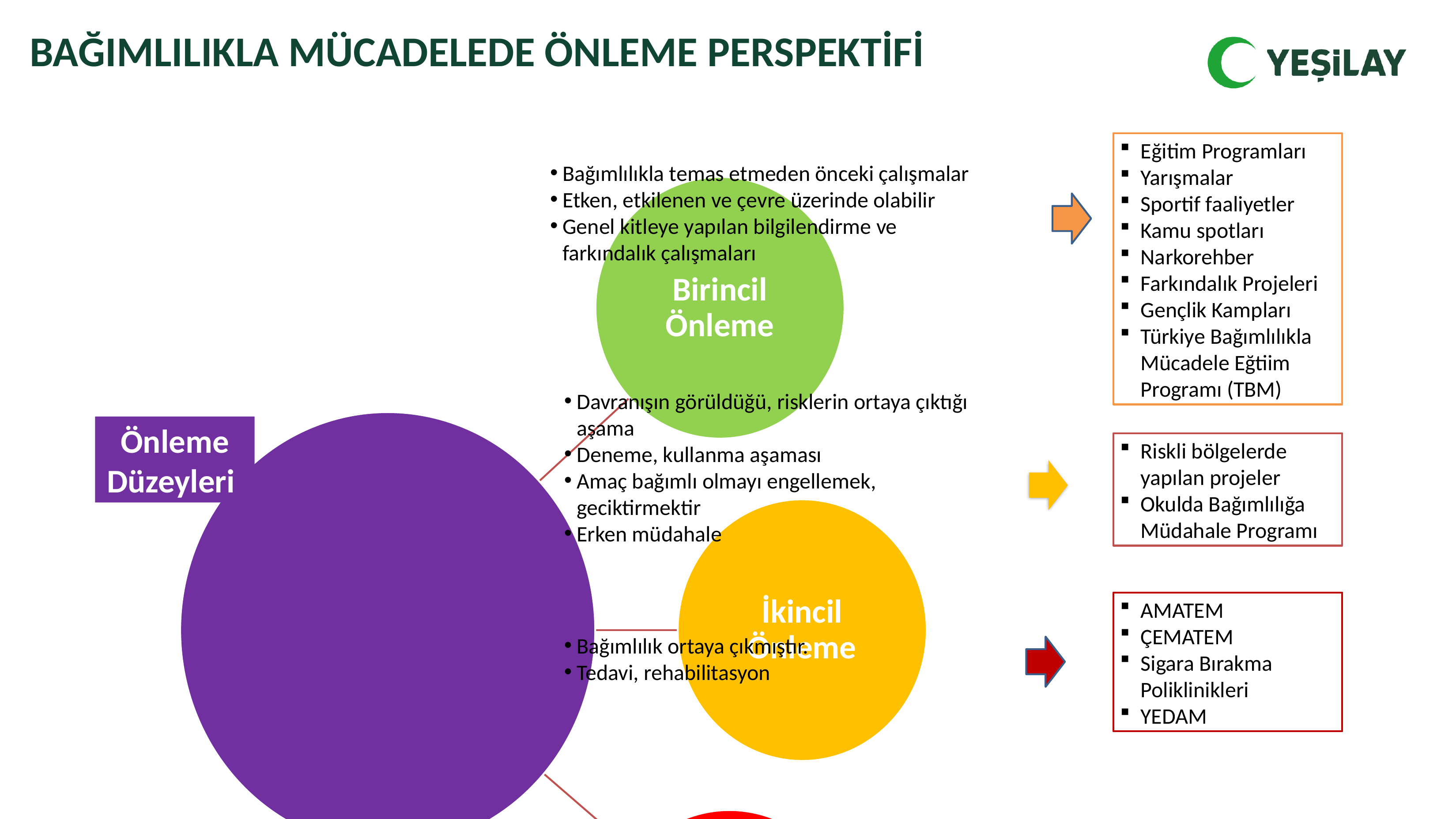

BAĞIMLILIKLA MÜCADELEDE ÖNLEME PERSPEKTİFİ
Eğitim Programları
Yarışmalar
Sportif faaliyetler
Kamu spotları
Narkorehber
Farkındalık Projeleri
Gençlik Kampları
Türkiye Bağımlılıkla Mücadele Eğtiim Programı (TBM)
Bağımlılıkla temas etmeden önceki çalışmalar
Etken, etkilenen ve çevre üzerinde olabilir
Genel kitleye yapılan bilgilendirme ve farkındalık çalışmaları
Birincil Önleme
İkincil Önleme
Üçüncül Önleme
Önleme Düzeyleri

Davranışın görüldüğü, risklerin ortaya çıktığı aşama
Deneme, kullanma aşaması
Amaç bağımlı olmayı engellemek, geciktirmektir
Erken müdahale

Riskli bölgelerde yapılan projeler
Okulda Bağımlılığa Müdahale Programı

AMATEM
ÇEMATEM
Sigara Bırakma Poliklinikleri
YEDAM
Bağımlılık ortaya çıkmıştır.
Tedavi, rehabilitasyon